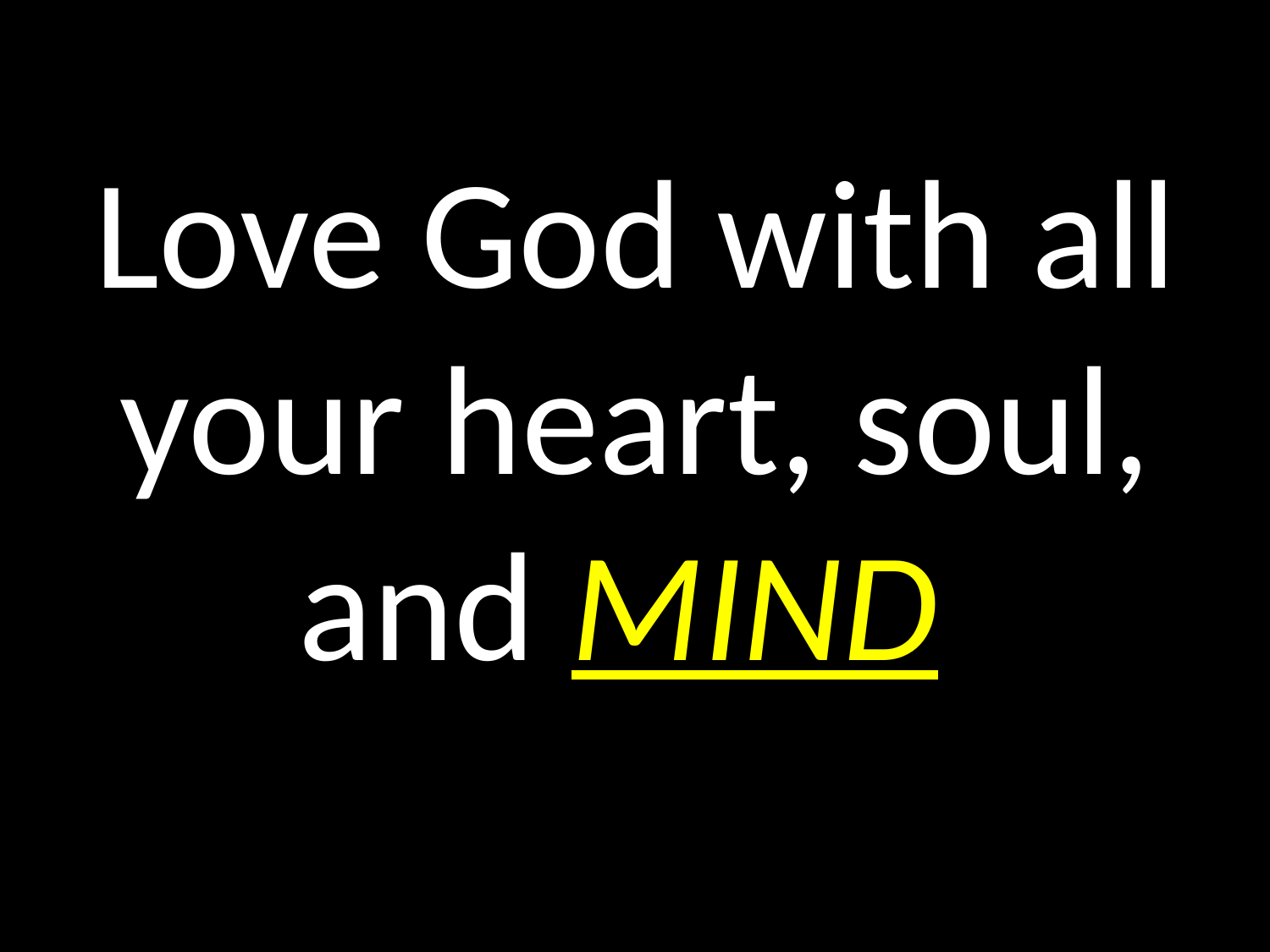

# Love God with all your heart, soul, and MIND